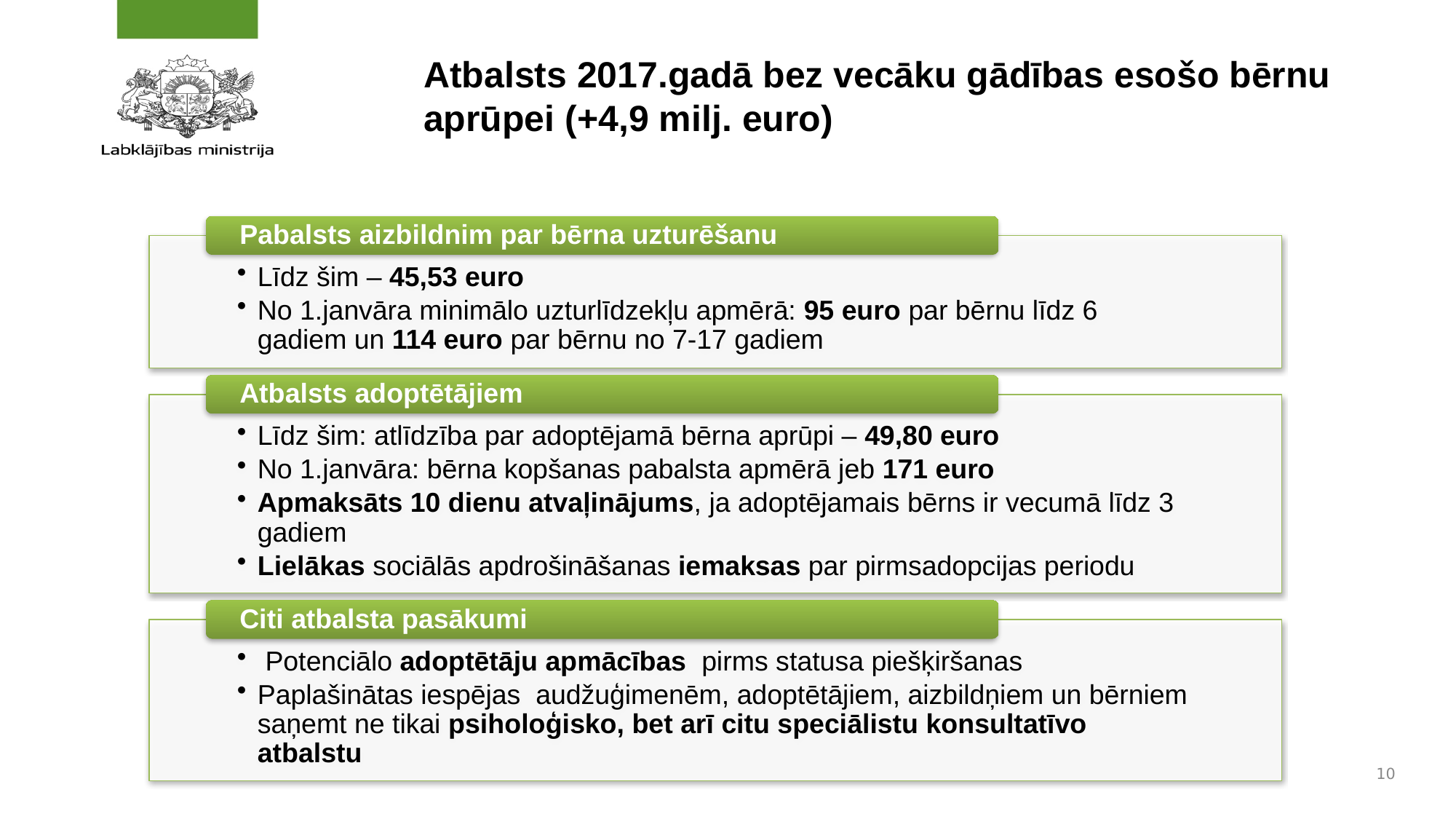

# Atbalsts 2017.gadā bez vecāku gādības esošo bērnu aprūpei (+4,9 milj. euro)
Līdz šim – 45,53 euro
No 1.janvāra minimālo uzturlīdzekļu apmērā: 95 euro par bērnu līdz 6 gadiem un 114 euro par bērnu no 7-17 gadiem
Pabalsts aizbildnim par bērna uzturēšanu
Līdz šim: atlīdzība par adoptējamā bērna aprūpi – 49,80 euro
No 1.janvāra: bērna kopšanas pabalsta apmērā jeb 171 euro
Apmaksāts 10 dienu atvaļinājums, ja adoptējamais bērns ir vecumā līdz 3 gadiem
Lielākas sociālās apdrošināšanas iemaksas par pirmsadopcijas periodu
Atbalsts adoptētājiem
 Potenciālo adoptētāju apmācības  pirms statusa piešķiršanas
Paplašinātas iespējas  audžuģimenēm, adoptētājiem, aizbildņiem un bērniem saņemt ne tikai psiholoģisko, bet arī citu speciālistu konsultatīvo atbalstu
Citi atbalsta pasākumi
10